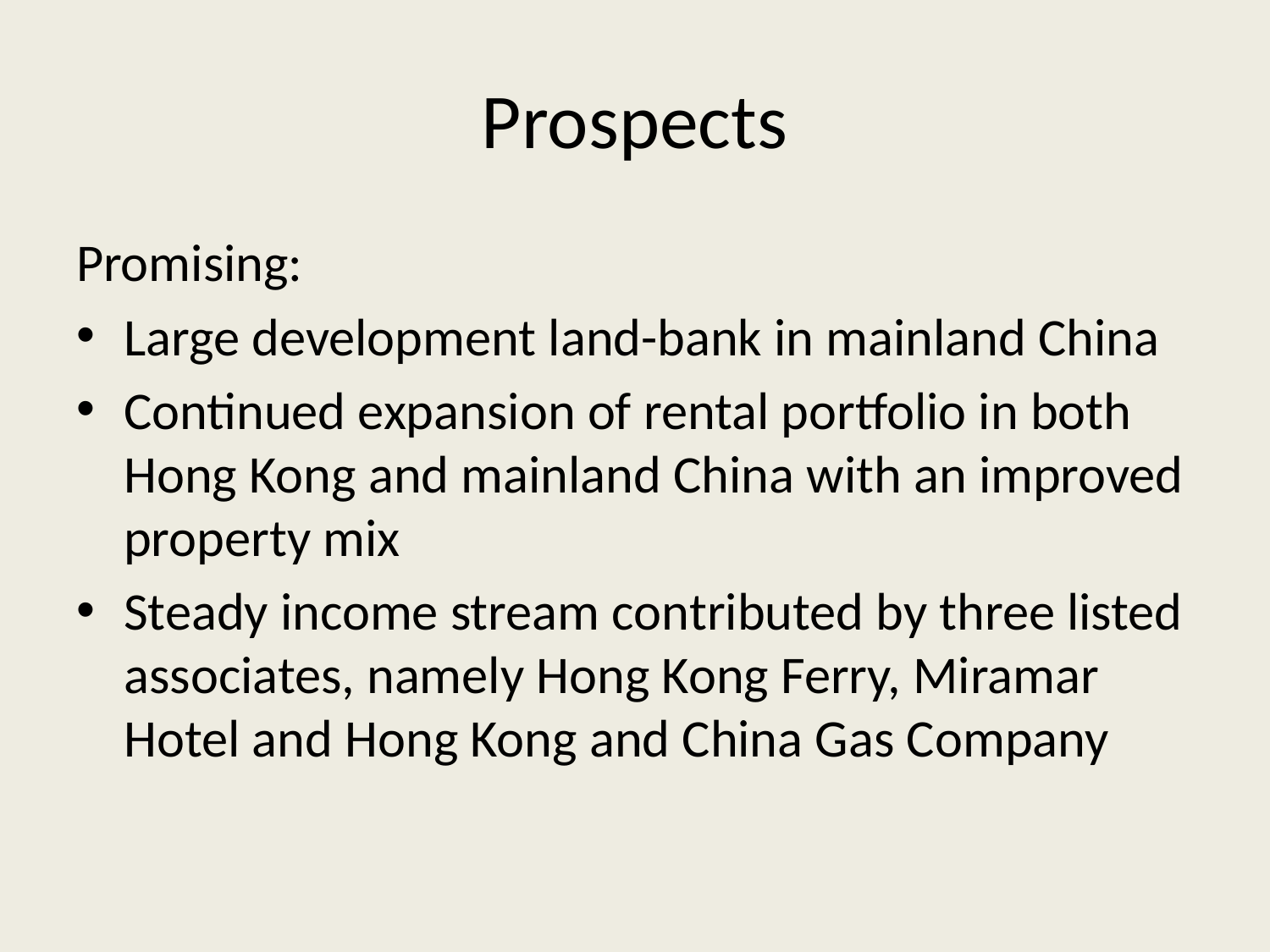

# Prospects
Promising:
Large development land-bank in mainland China
Continued expansion of rental portfolio in both Hong Kong and mainland China with an improved property mix
Steady income stream contributed by three listed associates, namely Hong Kong Ferry, Miramar Hotel and Hong Kong and China Gas Company